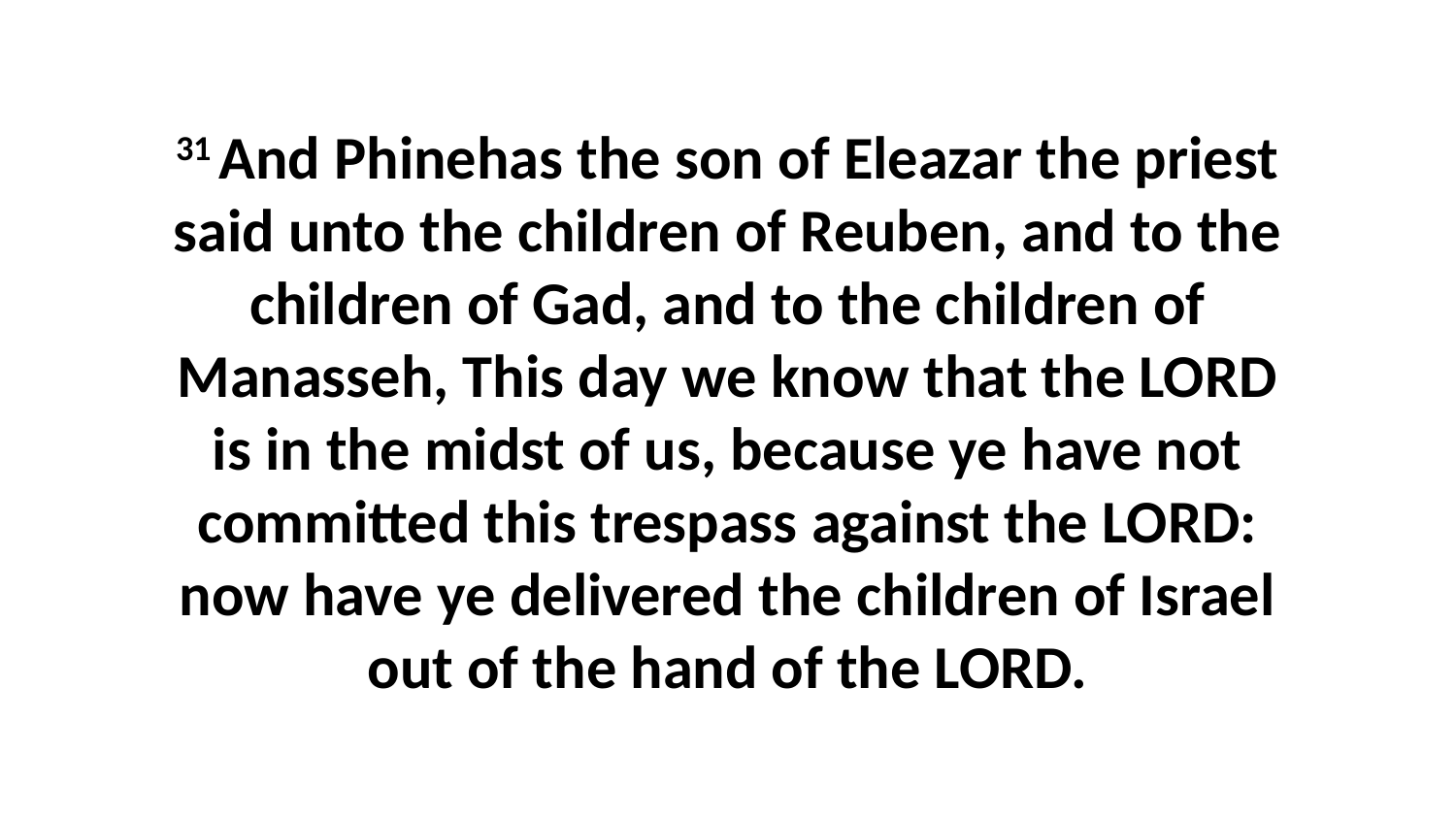

31 And Phinehas the son of Eleazar the priest said unto the children of Reuben, and to the children of Gad, and to the children of Manasseh, This day we know that the LORD is in the midst of us, because ye have not committed this trespass against the LORD: now have ye delivered the children of Israel out of the hand of the LORD.